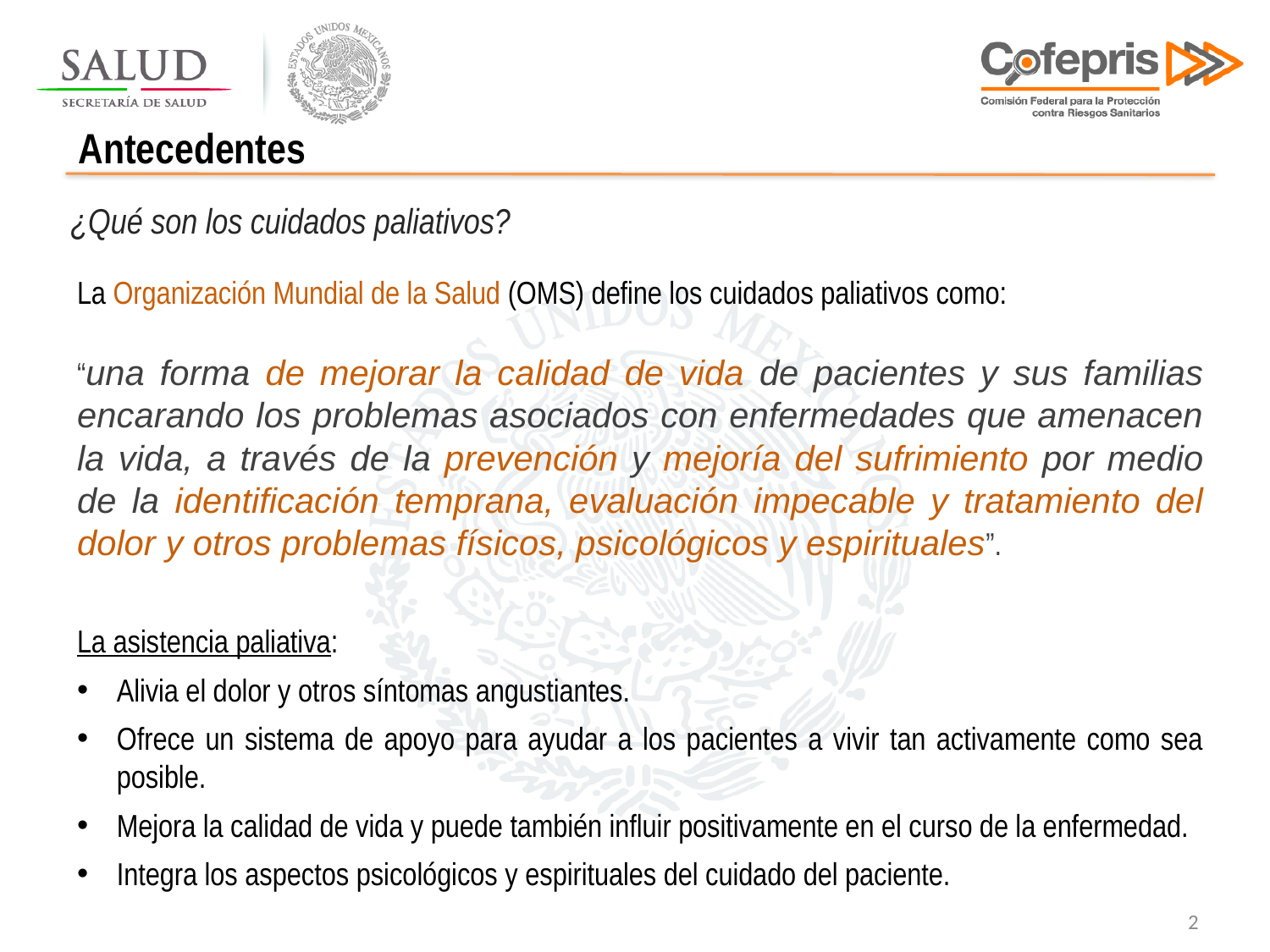

Antecedentes
¿Qué son los cuidados paliativos?
La Organización Mundial de la Salud (OMS) define los cuidados paliativos como:

“una forma de mejorar la calidad de vida de pacientes y sus familias encarando los problemas asociados con enfermedades que amenacen la vida, a través de la prevención y mejoría del sufrimiento por medio de la identificación temprana, evaluación impecable y tratamiento del dolor y otros problemas físicos, psicológicos y espirituales”.

La asistencia paliativa:
Alivia el dolor y otros síntomas angustiantes.
Ofrece un sistema de apoyo para ayudar a los pacientes a vivir tan activamente como sea posible.
Mejora la calidad de vida y puede también influir positivamente en el curso de la enfermedad.
Integra los aspectos psicológicos y espirituales del cuidado del paciente.
2